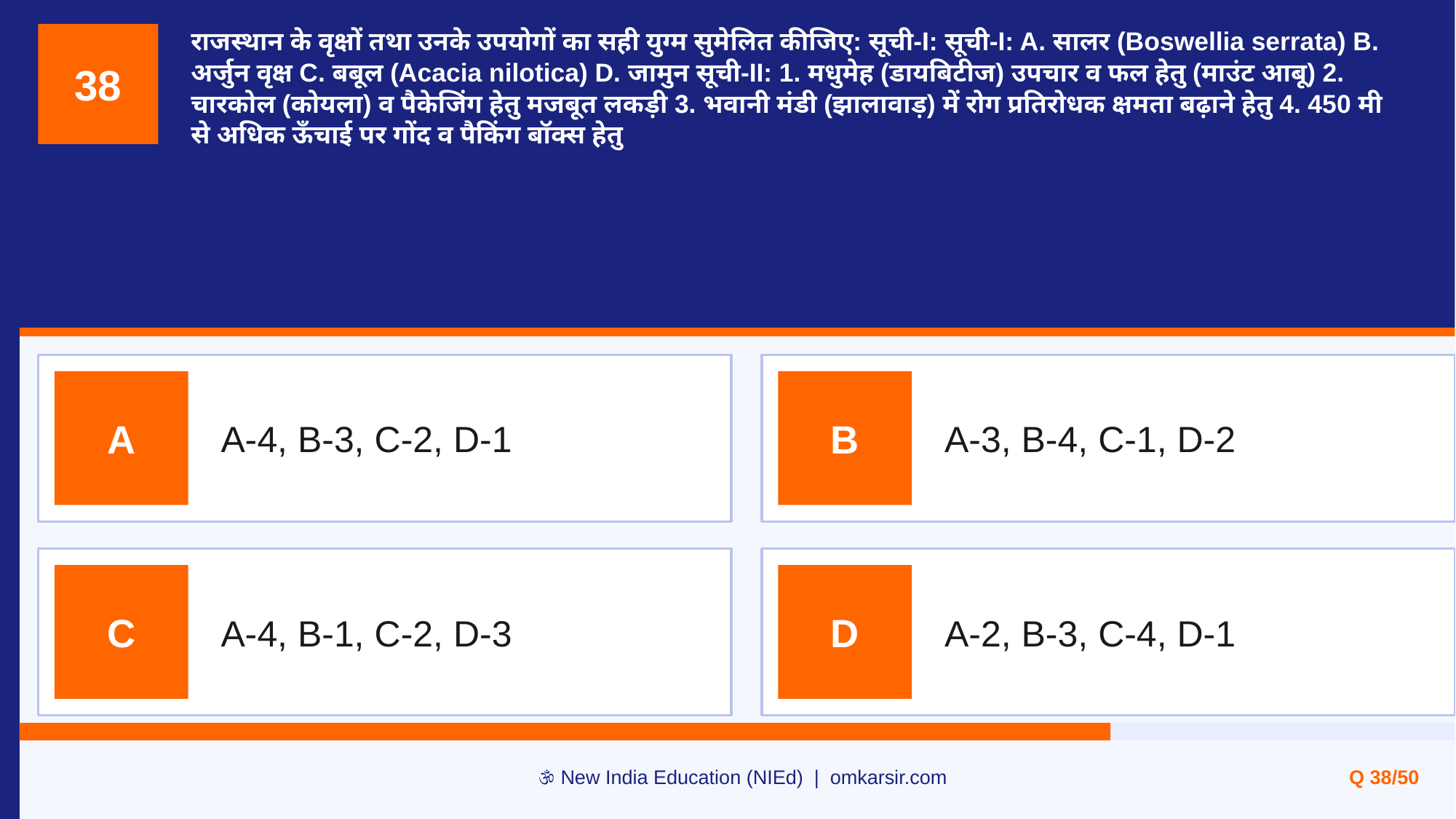

राजस्थान के वृक्षों तथा उनके उपयोगों का सही युग्म सुमेलित कीजिए: सूची-I: सूची-I: A. सालर (Boswellia serrata) B. अर्जुन वृक्ष C. बबूल (Acacia nilotica) D. जामुन सूची-II: 1. मधुमेह (डायबिटीज) उपचार व फल हेतु (माउंट आबू) 2. चारकोल (कोयला) व पैकेजिंग हेतु मजबूत लकड़ी 3. भवानी मंडी (झालावाड़) में रोग प्रतिरोधक क्षमता बढ़ाने हेतु 4. 450 मी से अधिक ऊँचाई पर गोंद व पैकिंग बॉक्स हेतु
38

A-4, B-3, C-2, D-1
A-3, B-4, C-1, D-2
A
B

A-4, B-1, C-2, D-3
A-2, B-3, C-4, D-1
C
D

🕉️ New India Education (NIEd)  |  omkarsir.com
Q 38/50